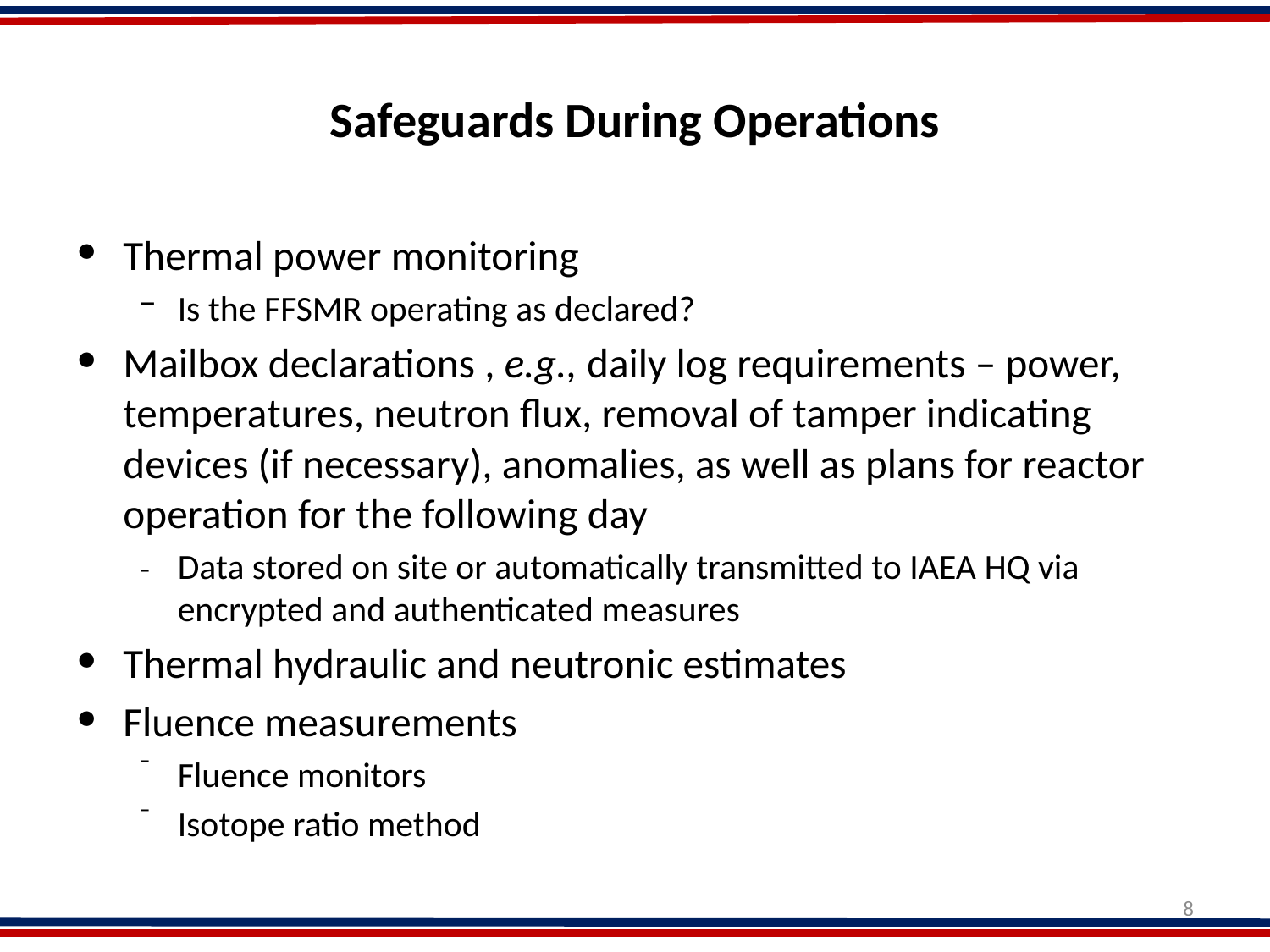

# Safeguards During Operations
Thermal power monitoring
Is the FFSMR operating as declared?
Mailbox declarations , e.g., daily log requirements – power, temperatures, neutron flux, removal of tamper indicating devices (if necessary), anomalies, as well as plans for reactor operation for the following day
Data stored on site or automatically transmitted to IAEA HQ via encrypted and authenticated measures
Thermal hydraulic and neutronic estimates
Fluence measurements
Fluence monitors
Isotope ratio method

8